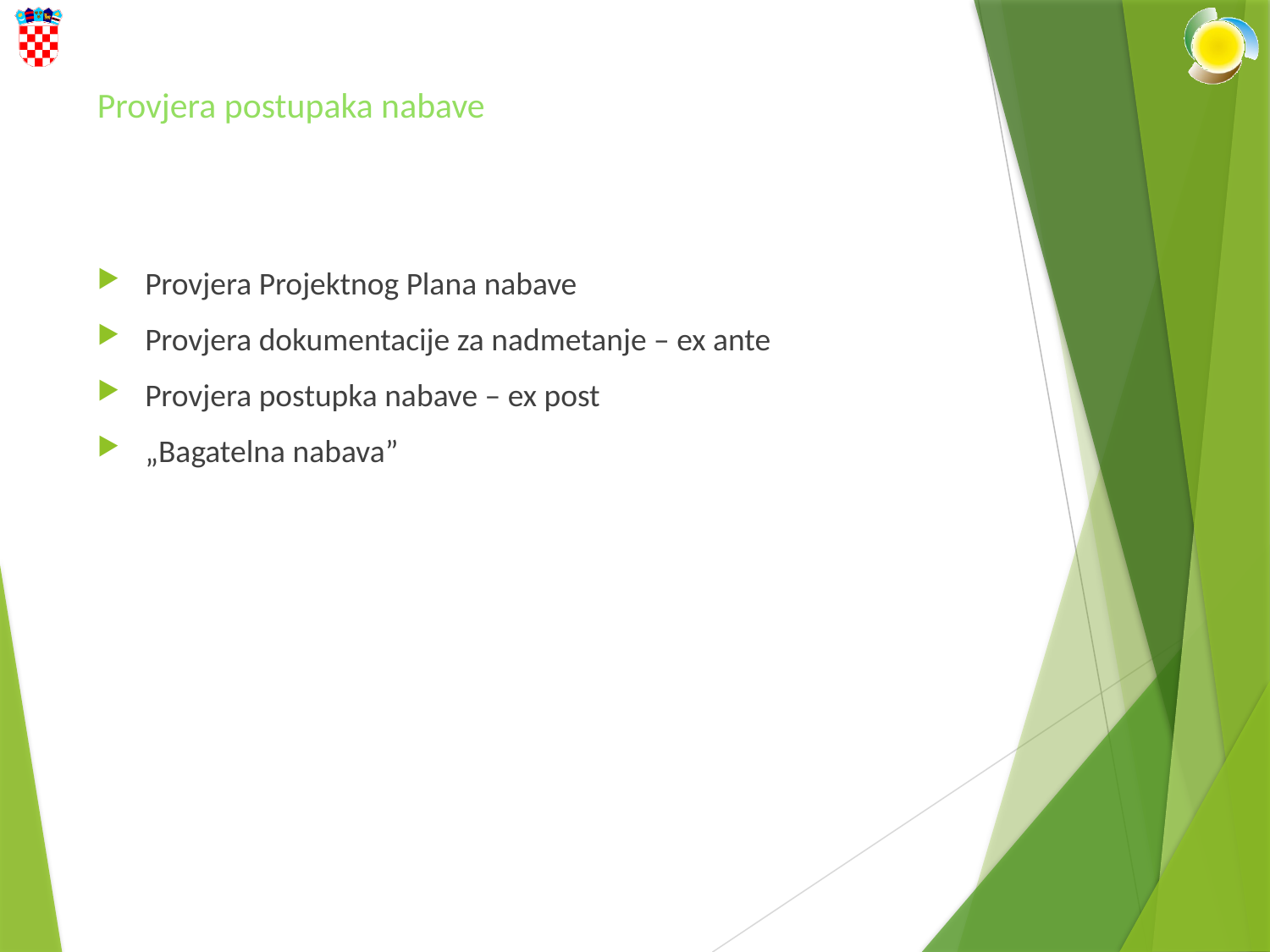

# Provjera postupaka nabave

Provjera Projektnog Plana nabave
Provjera dokumentacije za nadmetanje – ex ante
Provjera postupka nabave – ex post
„Bagatelna nabava”